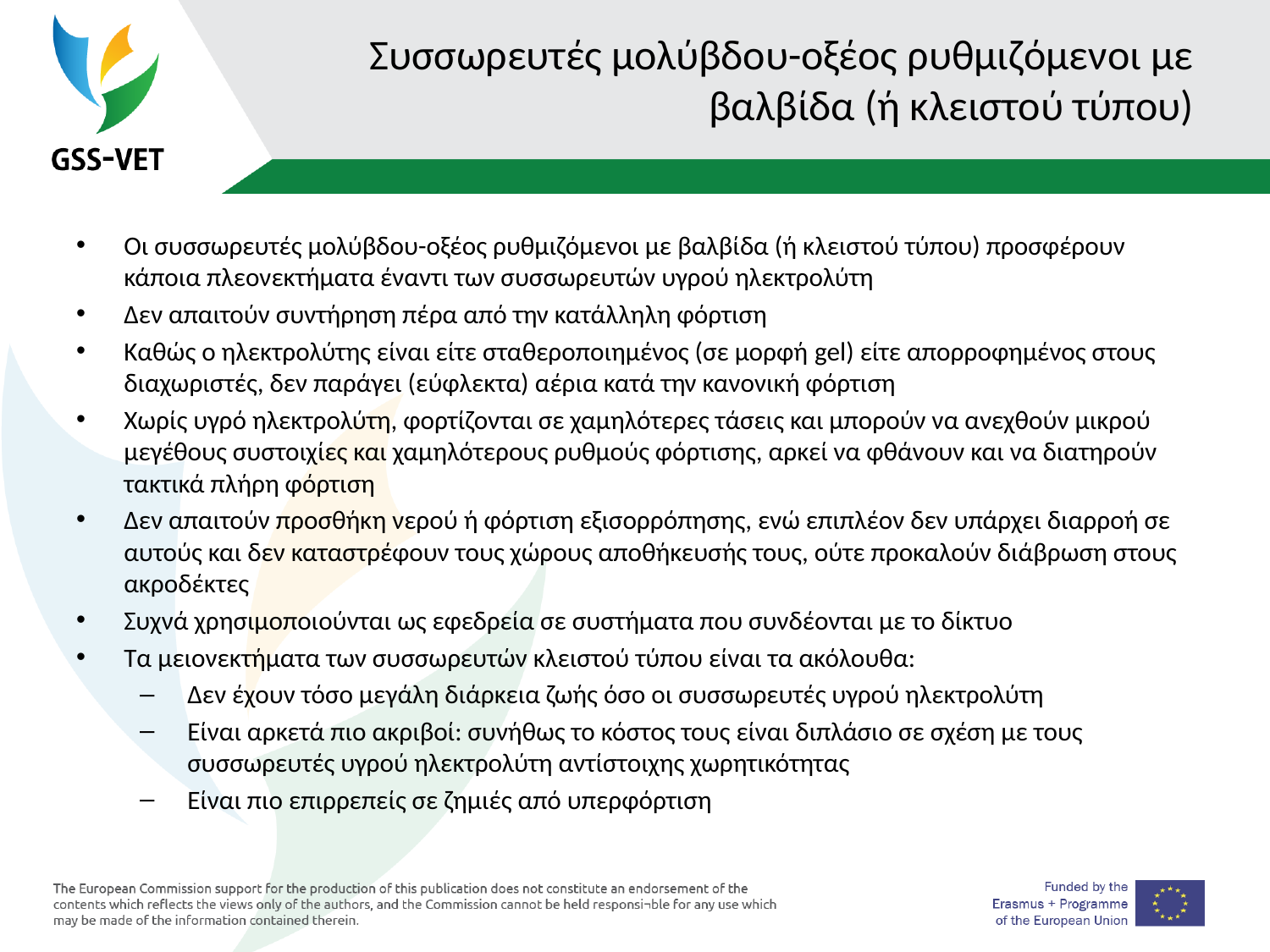

# Συσσωρευτές μολύβδου-οξέος ρυθμιζόμενοι με βαλβίδα (ή κλειστού τύπου)
Οι συσσωρευτές μολύβδου-οξέος ρυθμιζόμενοι με βαλβίδα (ή κλειστού τύπου) προσφέρουν κάποια πλεονεκτήματα έναντι των συσσωρευτών υγρού ηλεκτρολύτη
Δεν απαιτούν συντήρηση πέρα από την κατάλληλη φόρτιση
Καθώς ο ηλεκτρολύτης είναι είτε σταθεροποιημένος (σε μορφή gel) είτε απορροφημένος στους διαχωριστές, δεν παράγει (εύφλεκτα) αέρια κατά την κανονική φόρτιση
Χωρίς υγρό ηλεκτρολύτη, φορτίζονται σε χαμηλότερες τάσεις και μπορούν να ανεχθούν μικρού μεγέθους συστοιχίες και χαμηλότερους ρυθμούς φόρτισης, αρκεί να φθάνουν και να διατηρούν τακτικά πλήρη φόρτιση
Δεν απαιτούν προσθήκη νερού ή φόρτιση εξισορρόπησης, ενώ επιπλέον δεν υπάρχει διαρροή σε αυτούς και δεν καταστρέφουν τους χώρους αποθήκευσής τους, ούτε προκαλούν διάβρωση στους ακροδέκτες
Συχνά χρησιμοποιούνται ως εφεδρεία σε συστήματα που συνδέονται με το δίκτυο
Τα μειονεκτήματα των συσσωρευτών κλειστού τύπου είναι τα ακόλουθα:
Δεν έχουν τόσο μεγάλη διάρκεια ζωής όσο οι συσσωρευτές υγρού ηλεκτρολύτη
Είναι αρκετά πιο ακριβοί: συνήθως το κόστος τους είναι διπλάσιο σε σχέση με τους συσσωρευτές υγρού ηλεκτρολύτη αντίστοιχης χωρητικότητας
Είναι πιο επιρρεπείς σε ζημιές από υπερφόρτιση